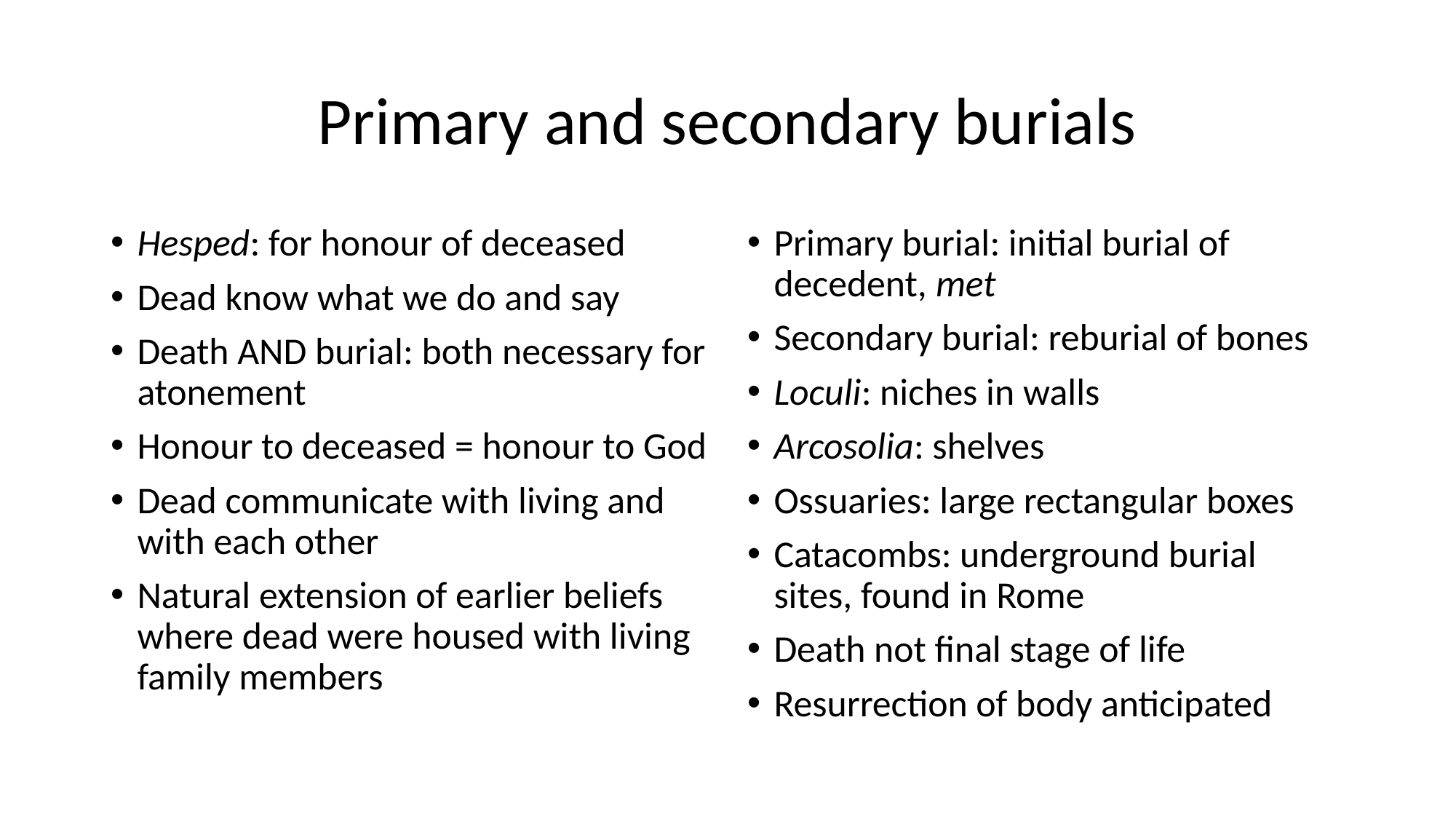

# Primary and secondary burials
Hesped: for honour of deceased
Dead know what we do and say
Death AND burial: both necessary for atonement
Honour to deceased = honour to God
Dead communicate with living and with each other
Natural extension of earlier beliefs where dead were housed with living family members
Primary burial: initial burial of decedent, met
Secondary burial: reburial of bones
Loculi: niches in walls
Arcosolia: shelves
Ossuaries: large rectangular boxes
Catacombs: underground burial sites, found in Rome
Death not final stage of life
Resurrection of body anticipated